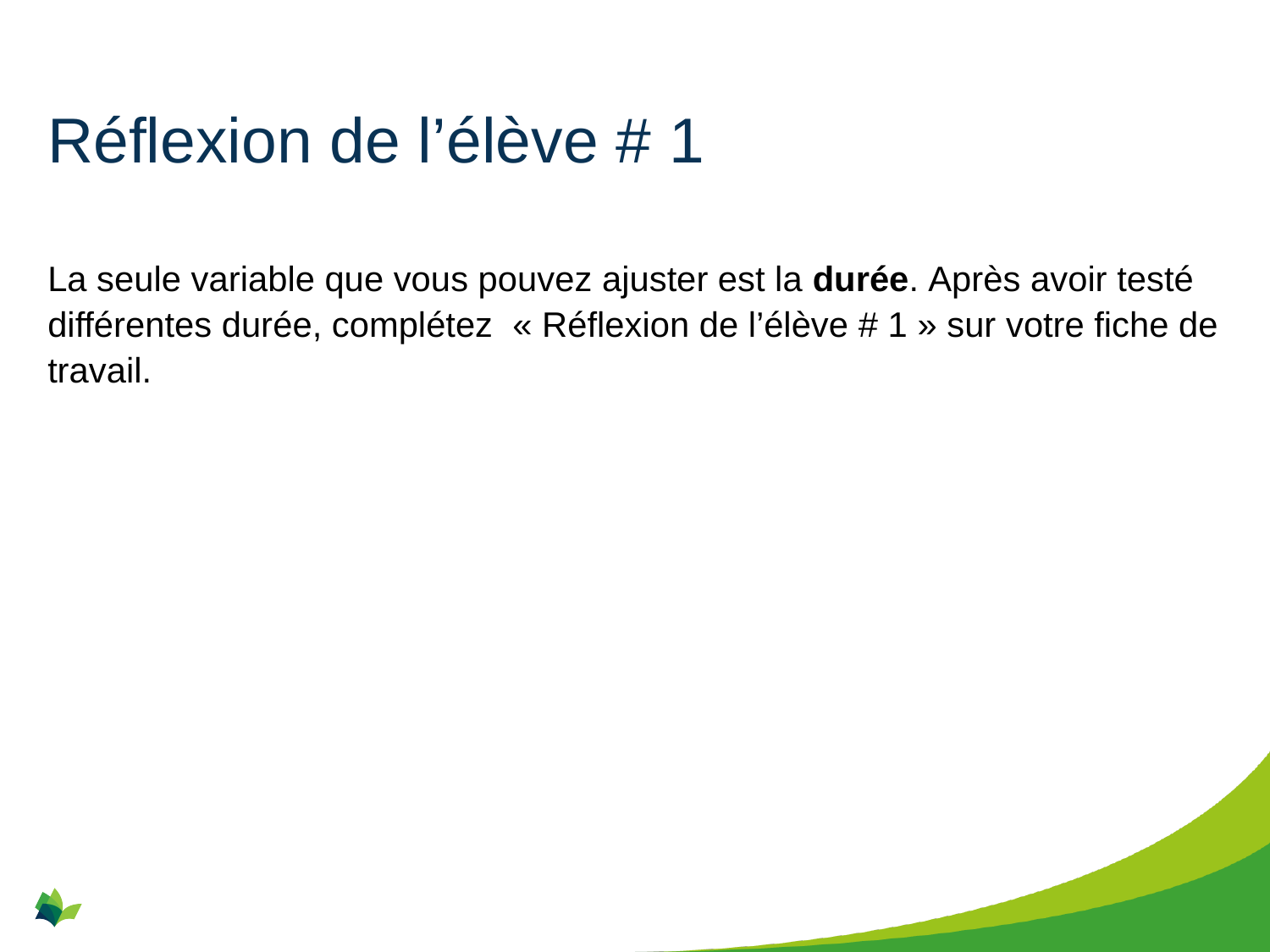

# Réflexion de l’élève # 1

La seule variable que vous pouvez ajuster est la durée. Après avoir testé différentes durée, complétez  « Réflexion de l’élève # 1 » sur votre fiche de travail.